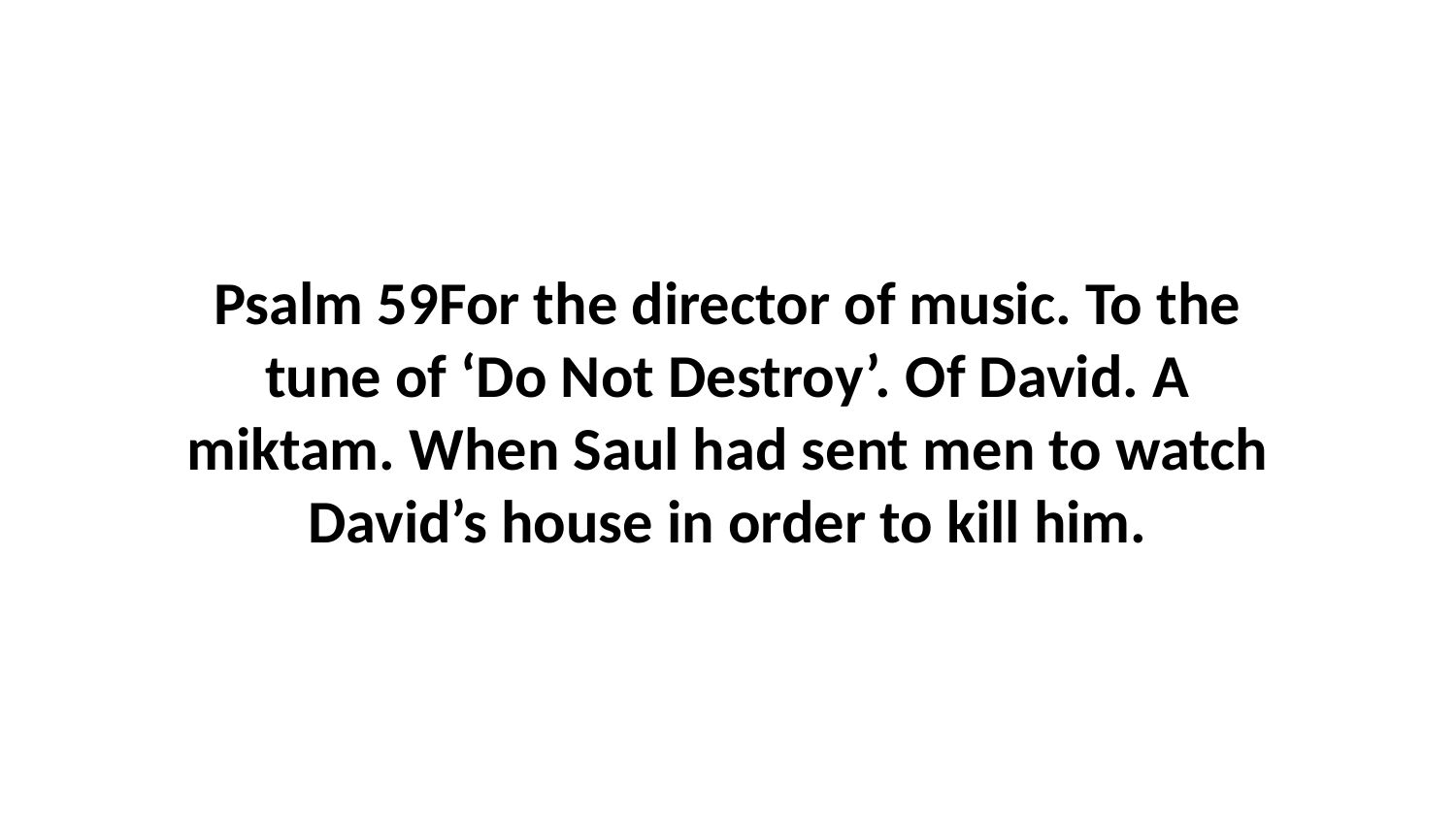

Psalm 59For the director of music. To the tune of ‘Do Not Destroy’. Of David. A miktam. When Saul had sent men to watch David’s house in order to kill him.